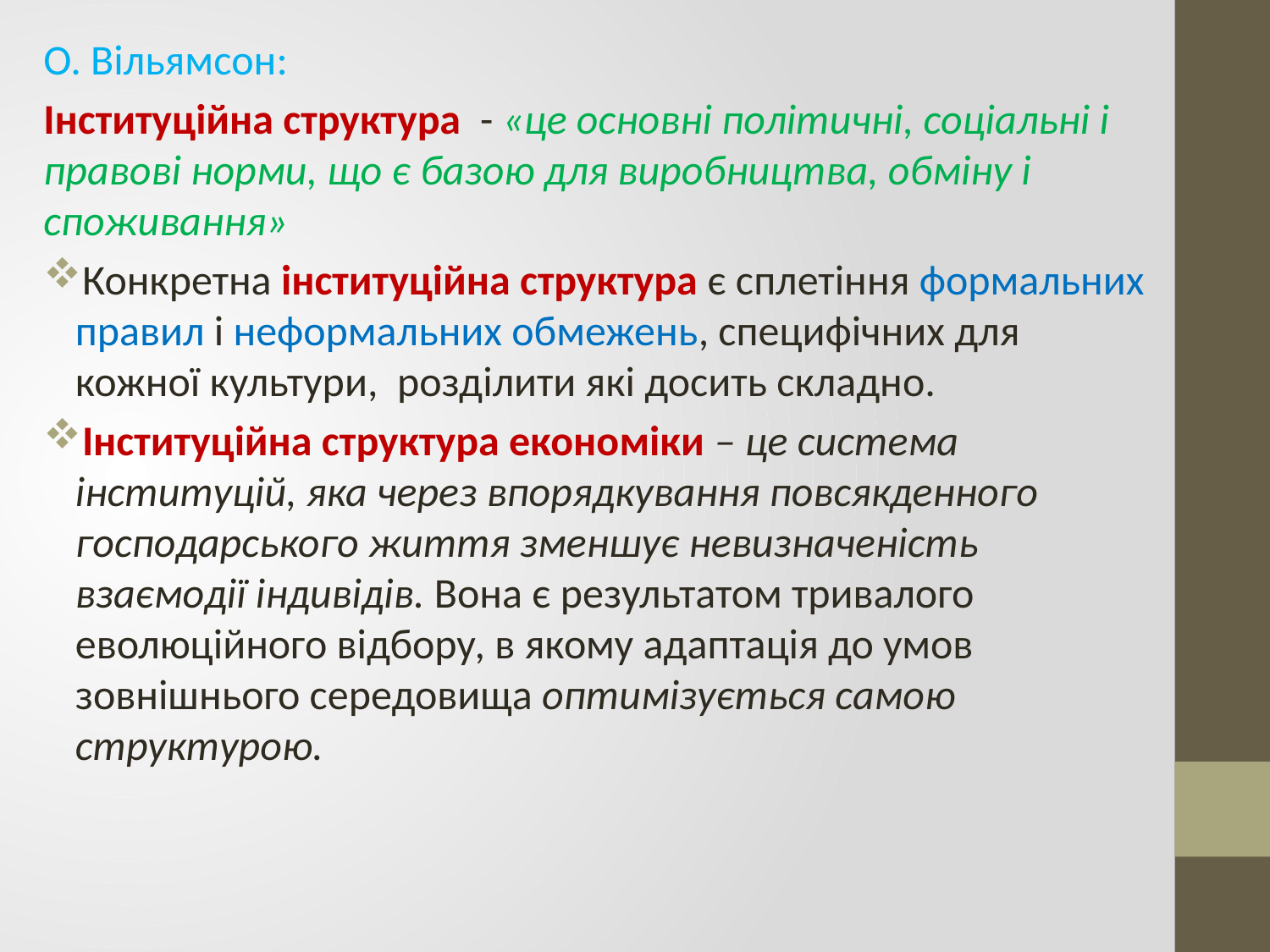

О. Вільямсон:
Інституційна структура  - «це основні політичні, соціальні і правові норми, що є базою для виробництва, обміну і споживання»
Конкретна інституційна структура є сплетіння формальних правил і неформальних обмежень, специфічних для кожної культури,  розділити які досить складно.
Інституційна структура економіки – це система інституцій, яка через впорядкування повсякденного господарського життя зменшує невизначеність взаємодії індивідів. Вона є результатом тривалого еволюційного відбору, в якому адаптація до умов зовнішнього середовища оптимізується самою структурою.